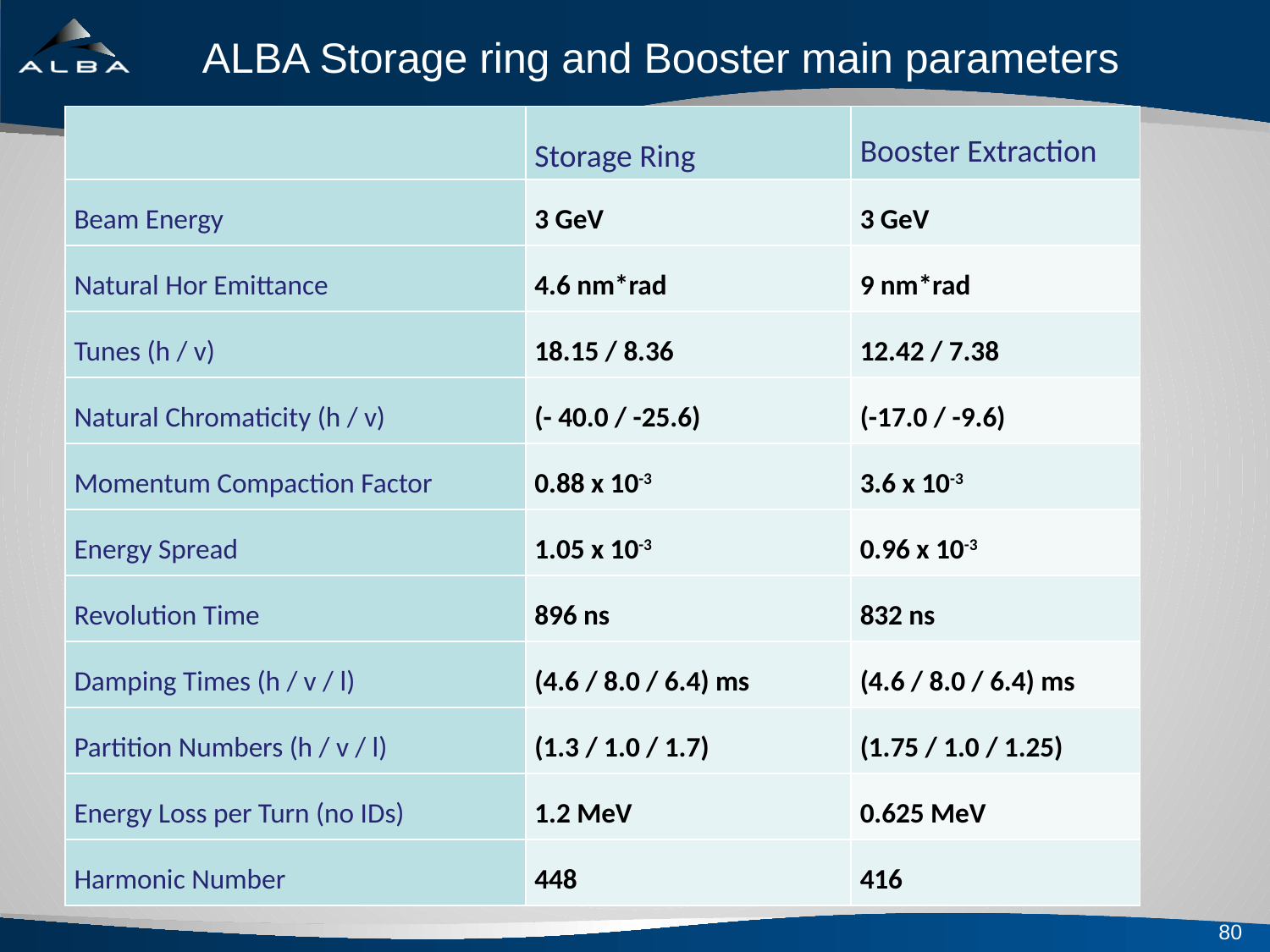

ALBA Storage ring and Booster main parameters
|  | Storage Ring | Booster Extraction |
| --- | --- | --- |
| Beam Energy | 3 GeV | 3 GeV |
| Natural Hor Emittance | 4.6 nm\*rad | 9 nm\*rad |
| Tunes (h / v) | 18.15 / 8.36 | 12.42 / 7.38 |
| Natural Chromaticity (h / v) | (- 40.0 / -25.6) | (-17.0 / -9.6) |
| Momentum Compaction Factor | 0.88 x 10-3 | 3.6 x 10-3 |
| Energy Spread | 1.05 x 10-3 | 0.96 x 10-3 |
| Revolution Time | 896 ns | 832 ns |
| Damping Times (h / v / l) | (4.6 / 8.0 / 6.4) ms | (4.6 / 8.0 / 6.4) ms |
| Partition Numbers (h / v / l) | (1.3 / 1.0 / 1.7) | (1.75 / 1.0 / 1.25) |
| Energy Loss per Turn (no IDs) | 1.2 MeV | 0.625 MeV |
| Harmonic Number | 448 | 416 |
ALBA accelerators
80